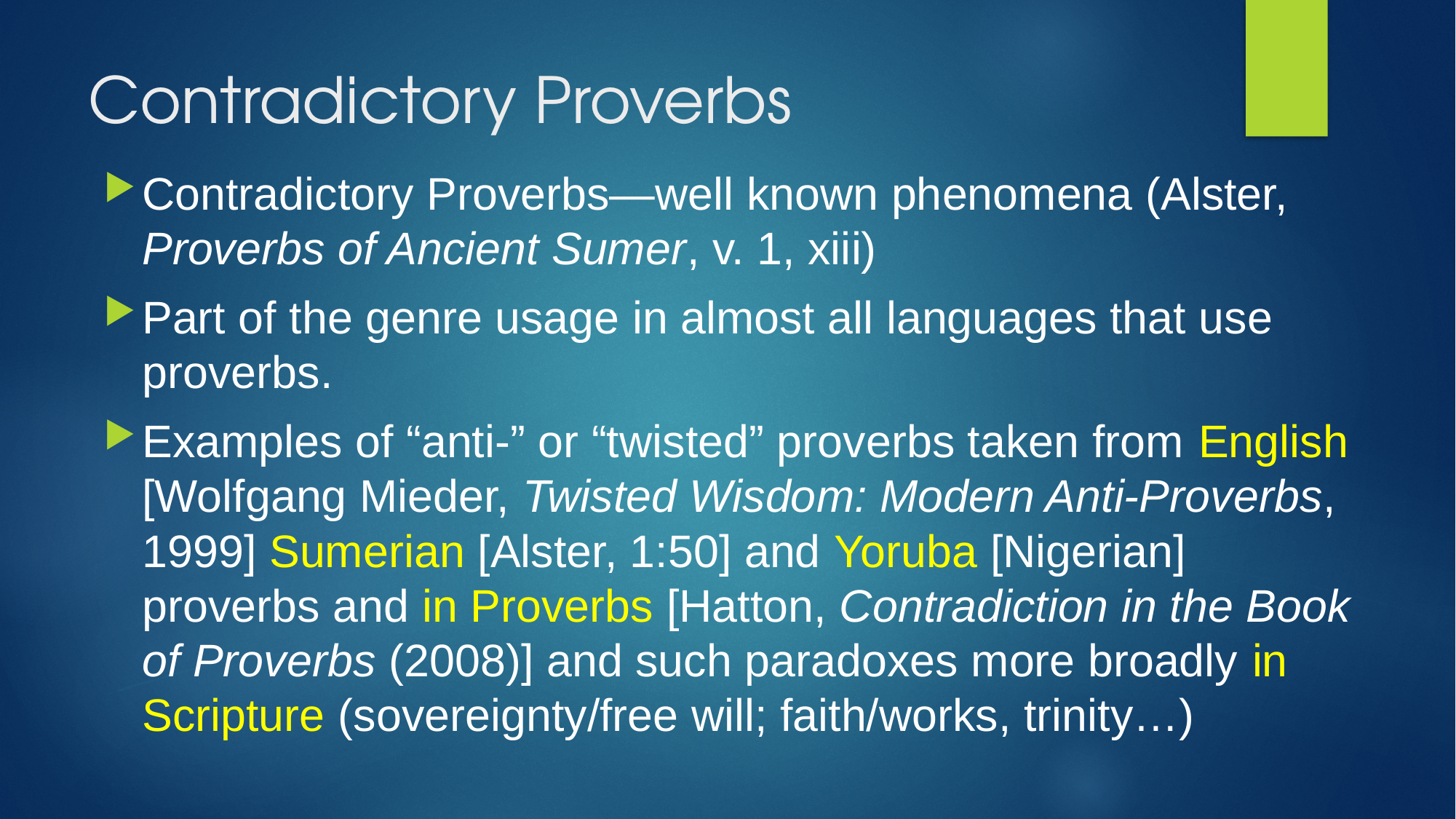

# Contradictory Proverbs
Contradictory Proverbs—well known phenomena (Alster, Proverbs of Ancient Sumer, v. 1, xiii)
Part of the genre usage in almost all languages that use proverbs.
Examples of “anti-” or “twisted” proverbs taken from English [Wolfgang Mieder, Twisted Wisdom: Modern Anti-Proverbs, 1999] Sumerian [Alster, 1:50] and Yoruba [Nigerian] proverbs and in Proverbs [Hatton, Contradiction in the Book of Proverbs (2008)] and such paradoxes more broadly in Scripture (sovereignty/free will; faith/works, trinity…)